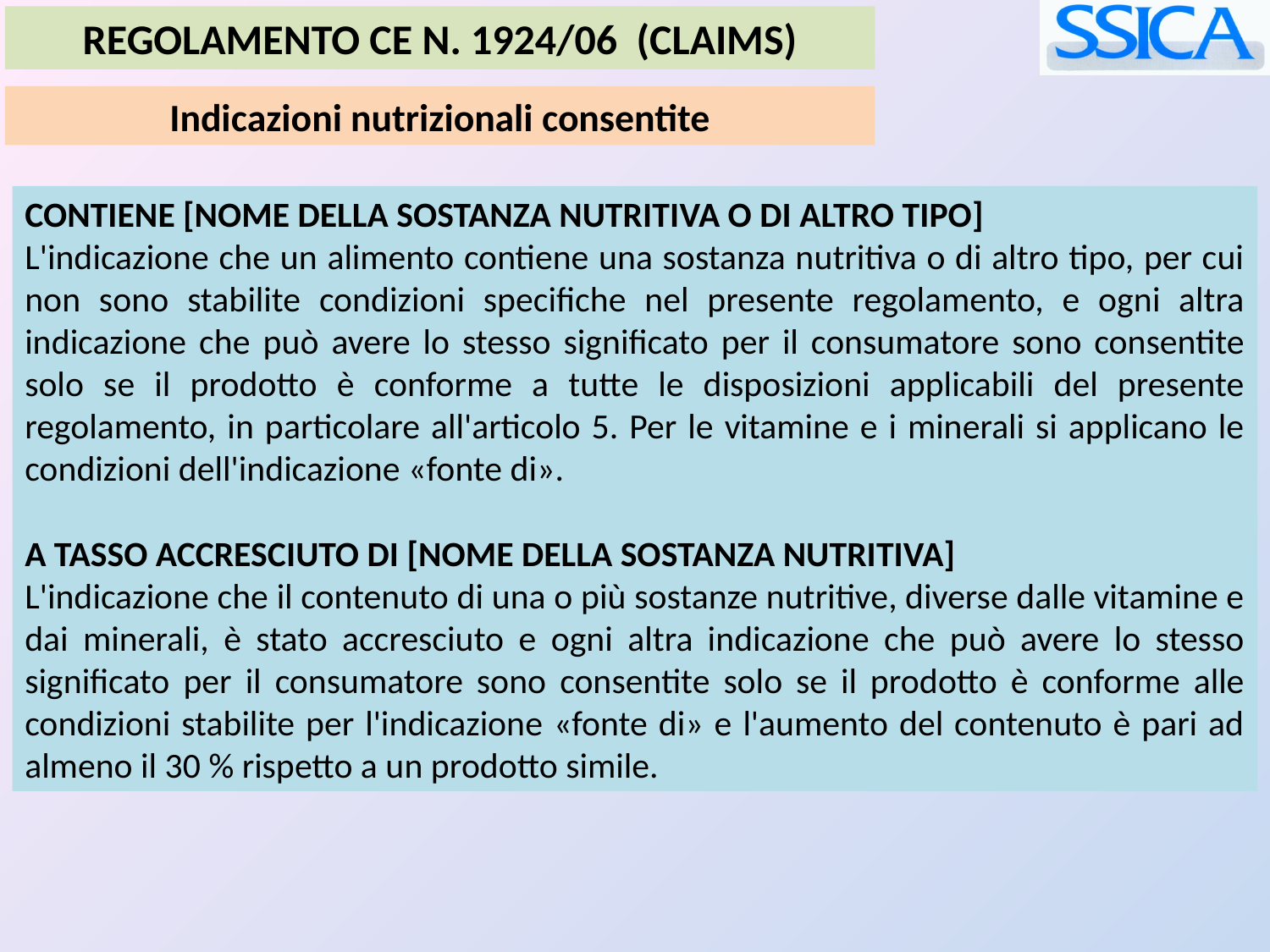

REGOLAMENTO CE N. 1924/06  (CLAIMS)
Indicazioni nutrizionali consentite
CONTIENE [NOME DELLA SOSTANZA NUTRITIVA O DI ALTRO TIPO]
L'indicazione che un alimento contiene una sostanza nutritiva o di altro tipo, per cui non sono stabilite condizioni specifiche nel presente regolamento, e ogni altra indicazione che può avere lo stesso significato per il consumatore sono consentite solo se il prodotto è conforme a tutte le disposizioni applicabili del presente regolamento, in particolare all'articolo 5. Per le vitamine e i minerali si applicano le condizioni dell'indicazione «fonte di».

A TASSO ACCRESCIUTO DI [NOME DELLA SOSTANZA NUTRITIVA]
L'indicazione che il contenuto di una o più sostanze nutritive, diverse dalle vitamine e dai minerali, è stato accresciuto e ogni altra indicazione che può avere lo stesso significato per il consumatore sono consentite solo se il prodotto è conforme alle condizioni stabilite per l'indicazione «fonte di» e l'aumento del contenuto è pari ad almeno il 30 % rispetto a un prodotto simile.